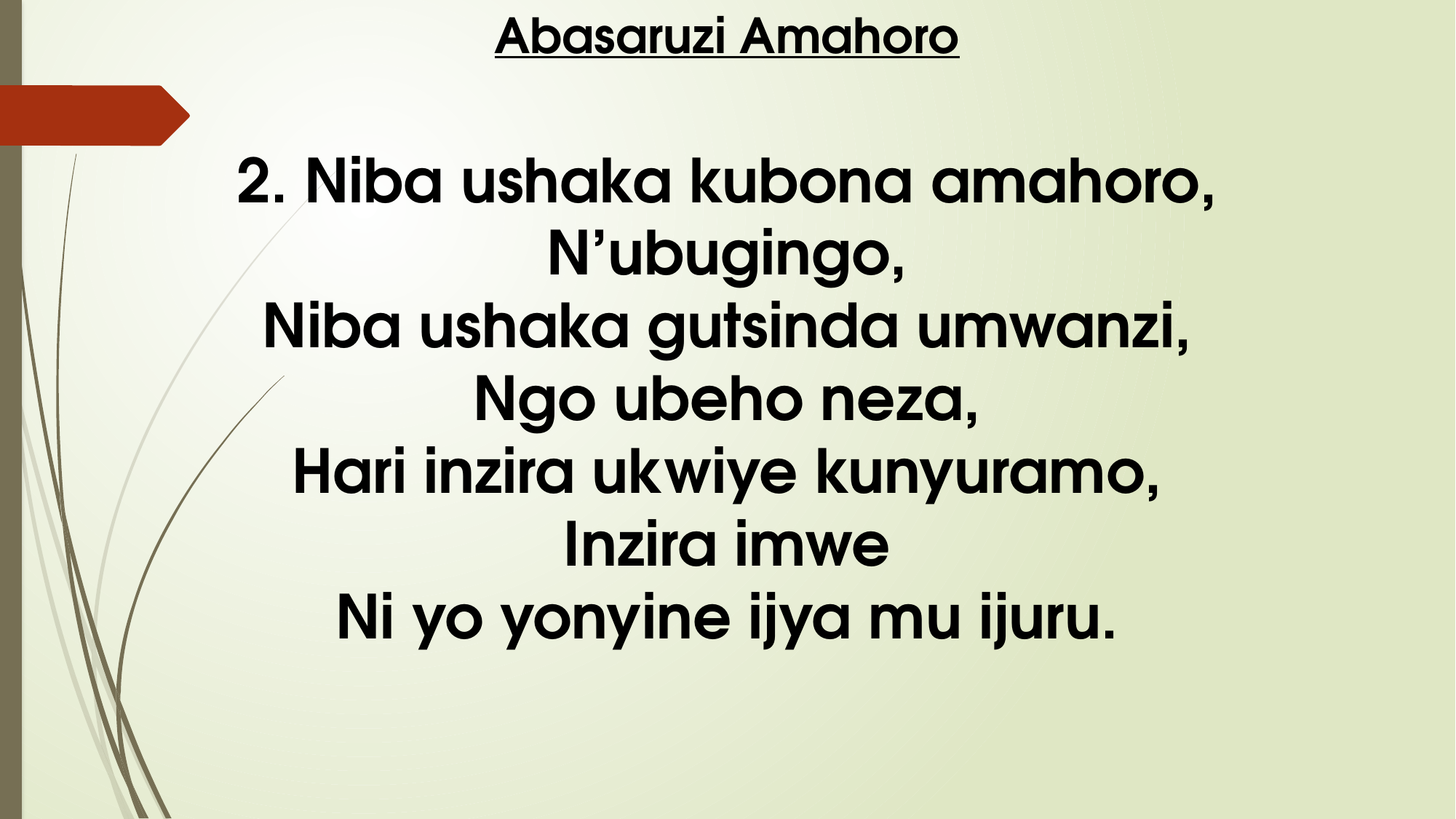

Abasaruzi Amahoro

2. Niba ushaka kubona amahoro,
N’ubugingo,
Niba ushaka gutsinda umwanzi,
Ngo ubeho neza,
Hari inzira ukwiye kunyuramo,
Inzira imwe
Ni yo yonyine ijya mu ijuru.